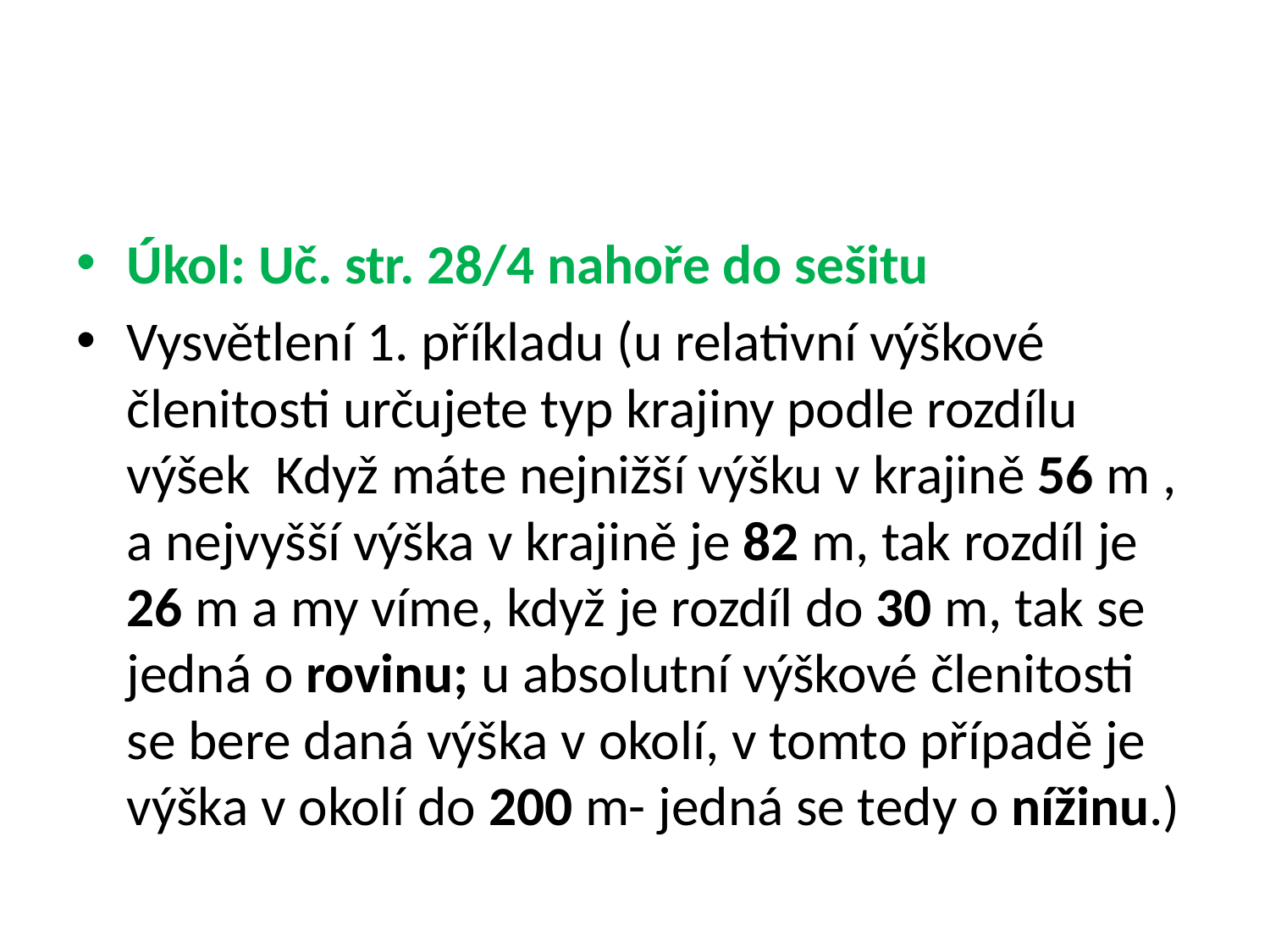

#
Úkol: Uč. str. 28/4 nahoře do sešitu
Vysvětlení 1. příkladu (u relativní výškové členitosti určujete typ krajiny podle rozdílu výšek  Když máte nejnižší výšku v krajině 56 m , a nejvyšší výška v krajině je 82 m, tak rozdíl je 26 m a my víme, když je rozdíl do 30 m, tak se jedná o rovinu; u absolutní výškové členitosti se bere daná výška v okolí, v tomto případě je výška v okolí do 200 m- jedná se tedy o nížinu.)